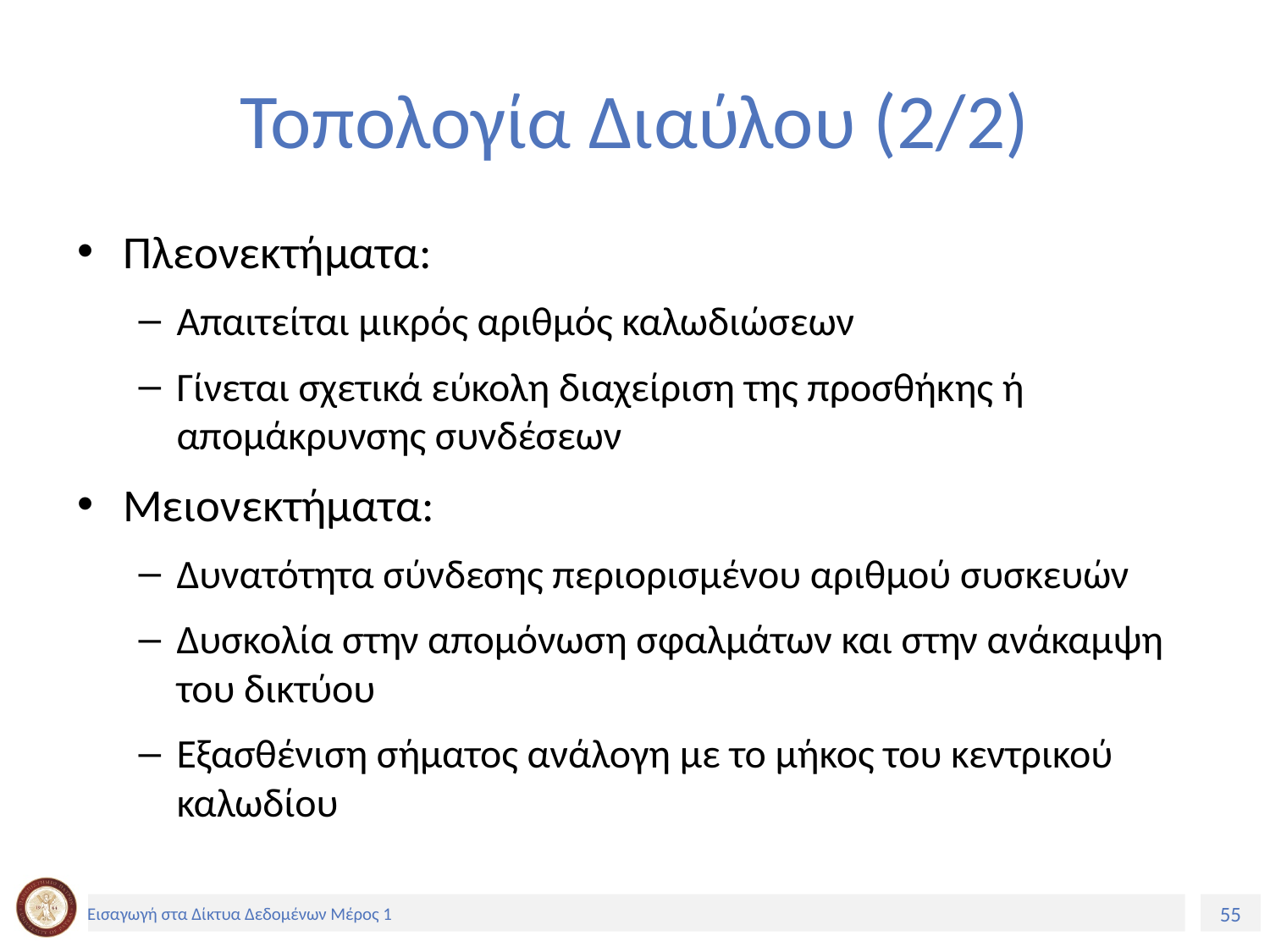

# Τοπολογία Διαύλου (2/2)
Πλεονεκτήματα:
Απαιτείται μικρός αριθμός καλωδιώσεων
Γίνεται σχετικά εύκολη διαχείριση της προσθήκης ή απομάκρυνσης συνδέσεων
Μειονεκτήματα:
Δυνατότητα σύνδεσης περιορισμένου αριθμού συσκευών
Δυσκολία στην απομόνωση σφαλμάτων και στην ανάκαμψη του δικτύου
Εξασθένιση σήματος ανάλογη με το μήκος του κεντρικού καλωδίου